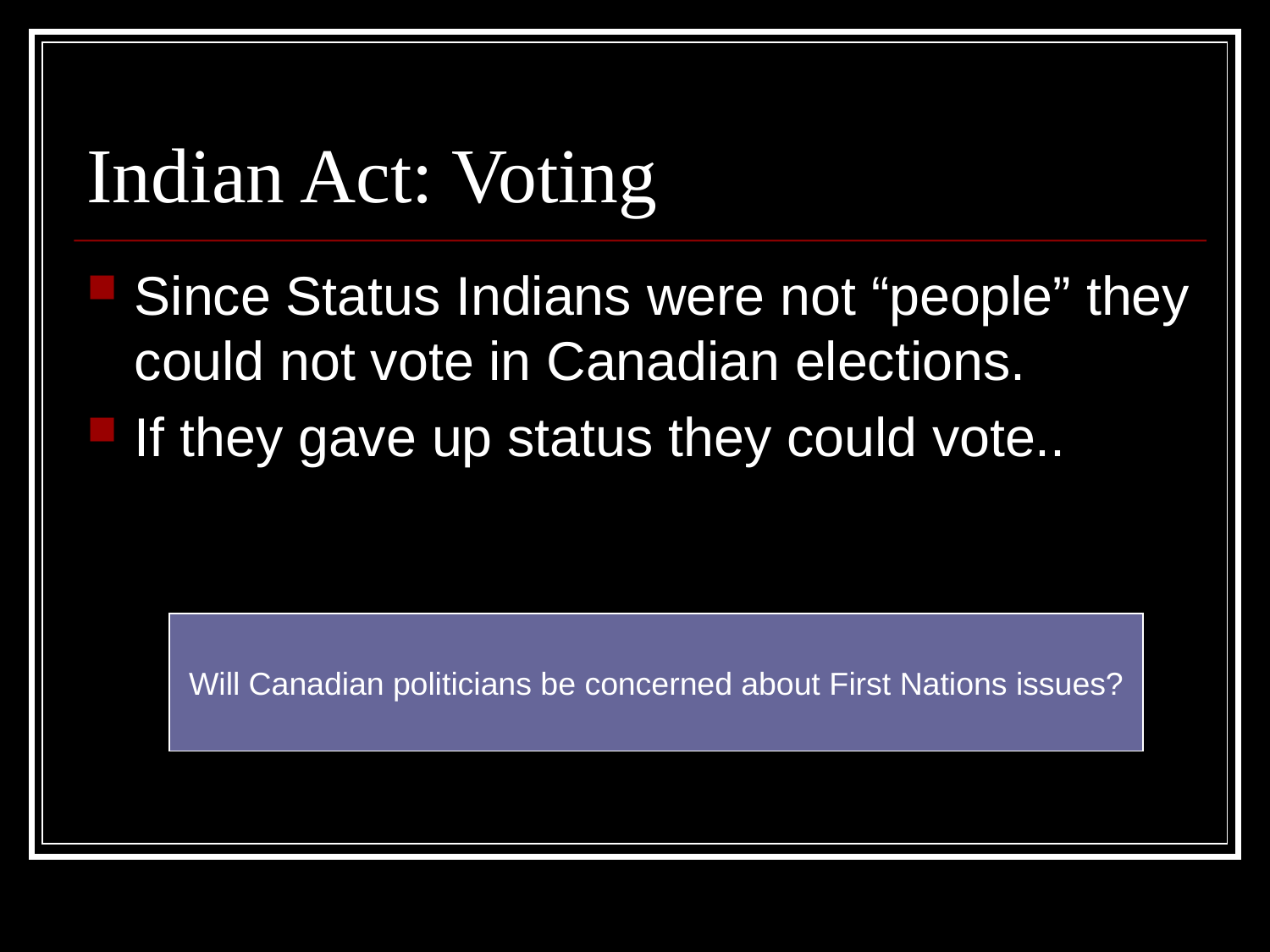

# Indian Act: Voting
Since Status Indians were not “people” they could not vote in Canadian elections.
If they gave up status they could vote..
Will Canadian politicians be concerned about First Nations issues?